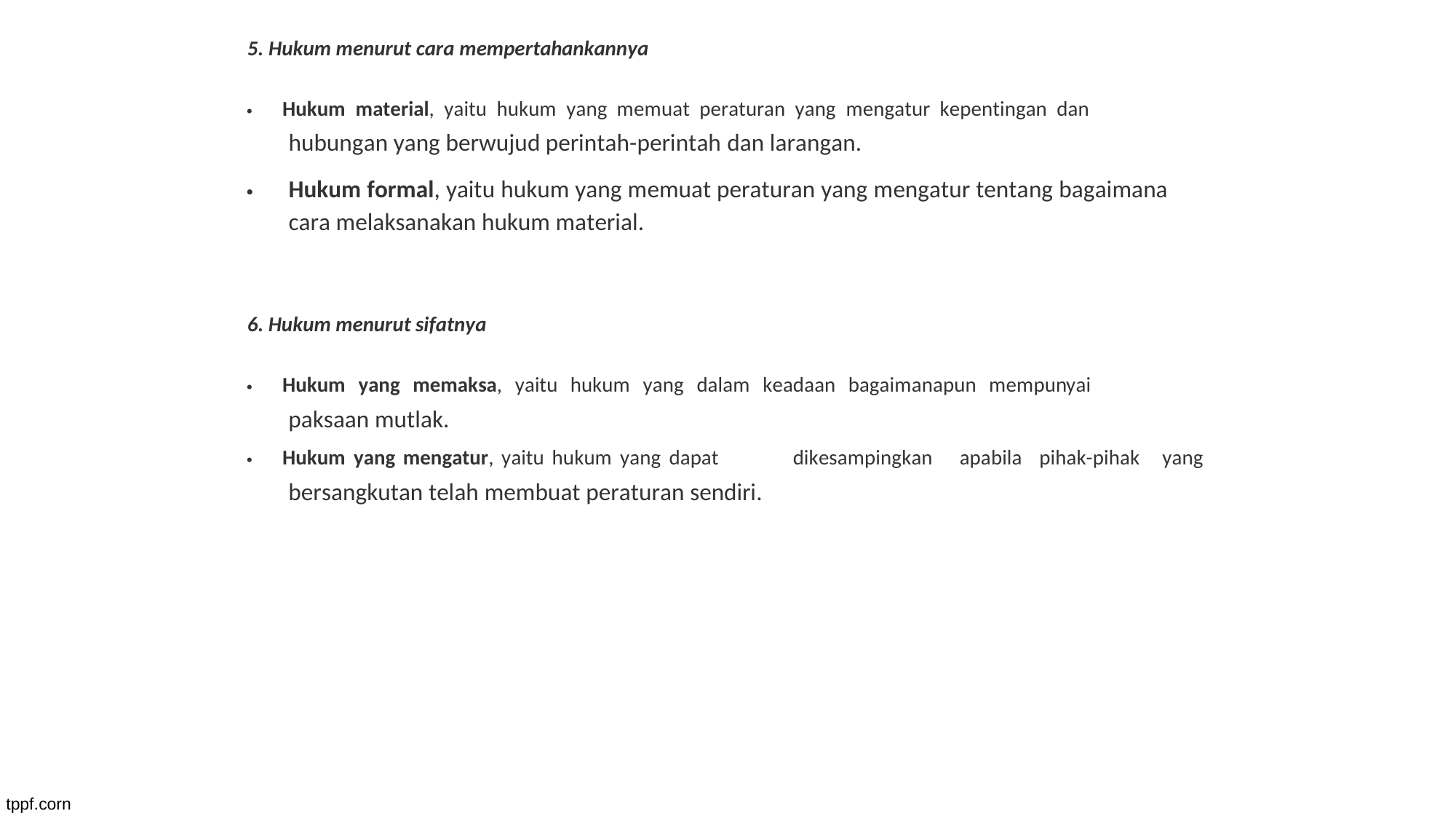

5. Hukum menurut cara mempertahankannya
•         Hukum  material,  yaitu  hukum  yang  memuat  peraturan  yang  mengatur  kepentingan  dan
hubungan yang berwujud perintah-perintah dan larangan.
• 	Hukum formal, yaitu hukum yang memuat peraturan yang mengatur tentang bagaimana cara melaksanakan hukum material.
6. Hukum menurut sifatnya
•         Hukum  yang  memaksa,  yaitu  hukum  yang  dalam  keadaan  bagaimanapun  mempunyai
paksaan mutlak.
•         Hukum yang mengatur, yaitu hukum yang dapat
bersangkutan telah membuat peraturan sendiri.
dikesampingkan
apabila
pihak-pihak
yang
tppf.corn